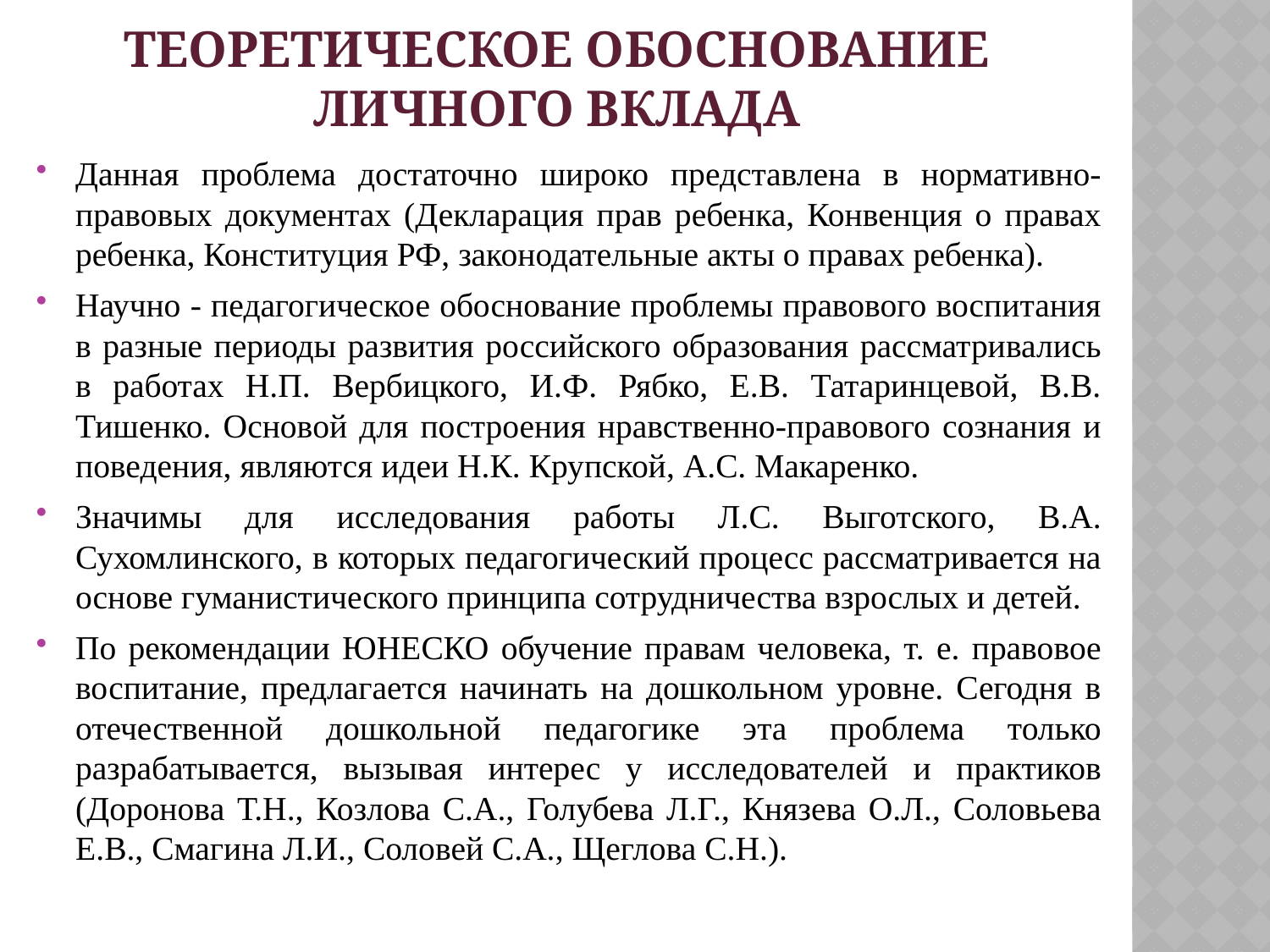

# Теоретическое обоснование личного вклада
Данная проблема достаточно широко представлена в нормативно-правовых документах (Декларация прав ребенка, Конвенция о правах ребенка, Конституция РФ, законодательные акты о правах ребенка).
Научно - педагогическое обоснование проблемы правового воспитания в разные периоды развития российского образования рассматривались в работах Н.П. Вербицкого, И.Ф. Рябко, Е.В. Татаринцевой, В.В. Тишенко. Основой для построения нравственно-правового сознания и поведения, являются идеи Н.К. Крупской, А.С. Макаренко.
Значимы для исследования работы Л.С. Выготского, В.А. Сухомлинского, в которых педагогический процесс рассматривается на основе гуманистического принципа сотрудничества взрослых и детей.
По рекомендации ЮНЕСКО обучение правам человека, т. е. правовое воспитание, предлагается начинать на дошкольном уровне. Сегодня в отечественной дошкольной педагогике эта проблема только разрабатывается, вызывая интерес у исследователей и практиков (Доронова Т.Н., Козлова С.А., Голубева Л.Г., Князева О.Л., Соловьева Е.В., Смагина Л.И., Соловей С.А., Щеглова С.Н.).